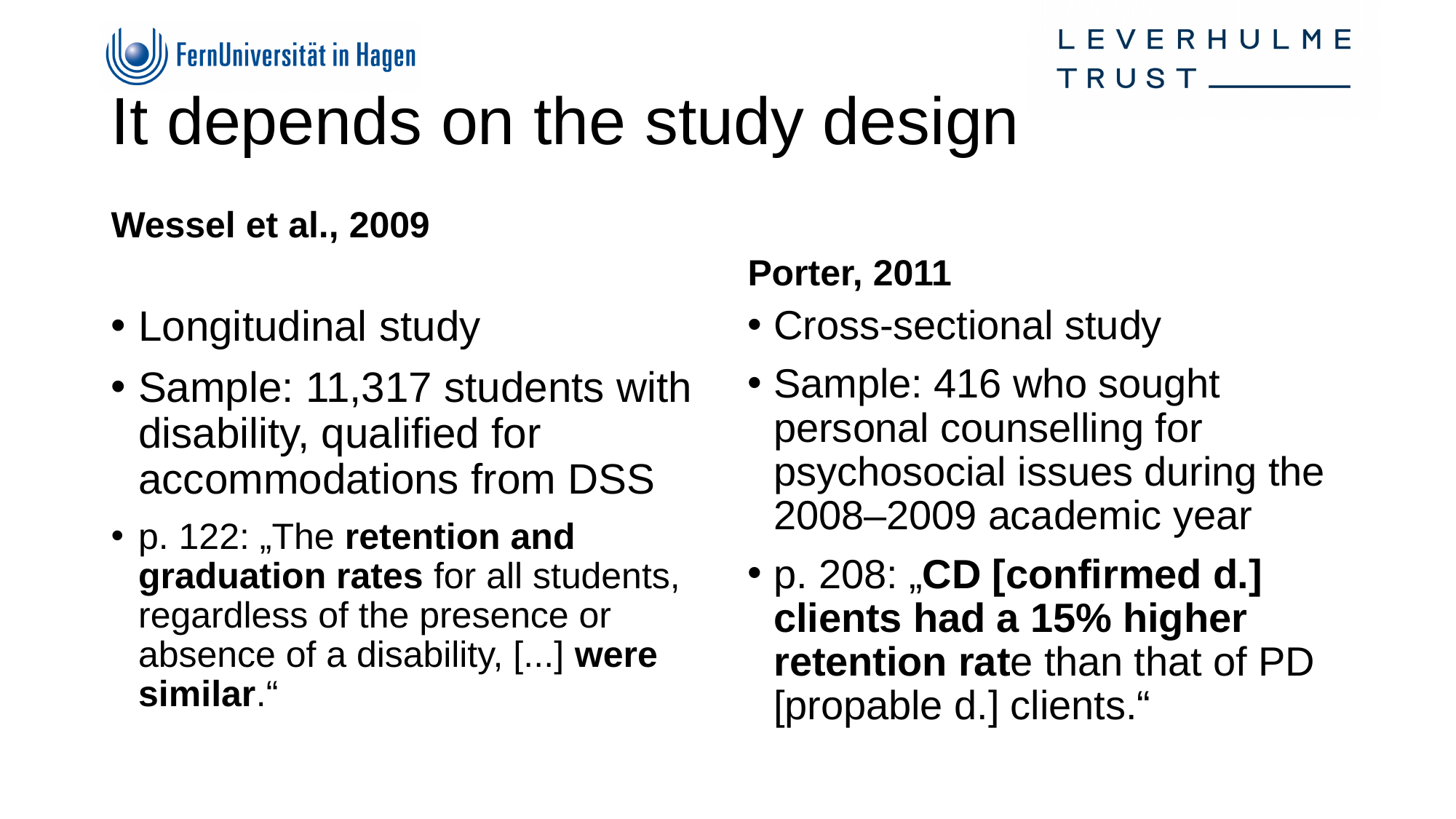

# It depends on the study design
Wessel et al., 2009

Porter, 2011
Longitudinal study
Sample: 11,317 students with disability, qualified for accommodations from DSS
p. 122: „The retention and graduation rates for all students, regardless of the presence or absence of a disability, [...] were similar.“

Cross-sectional study
Sample: 416 who sought personal counselling for psychosocial issues during the 2008–2009 academic year
p. 208: „CD [confirmed d.] clients had a 15% higher retention rate than that of PD [propable d.] clients.“